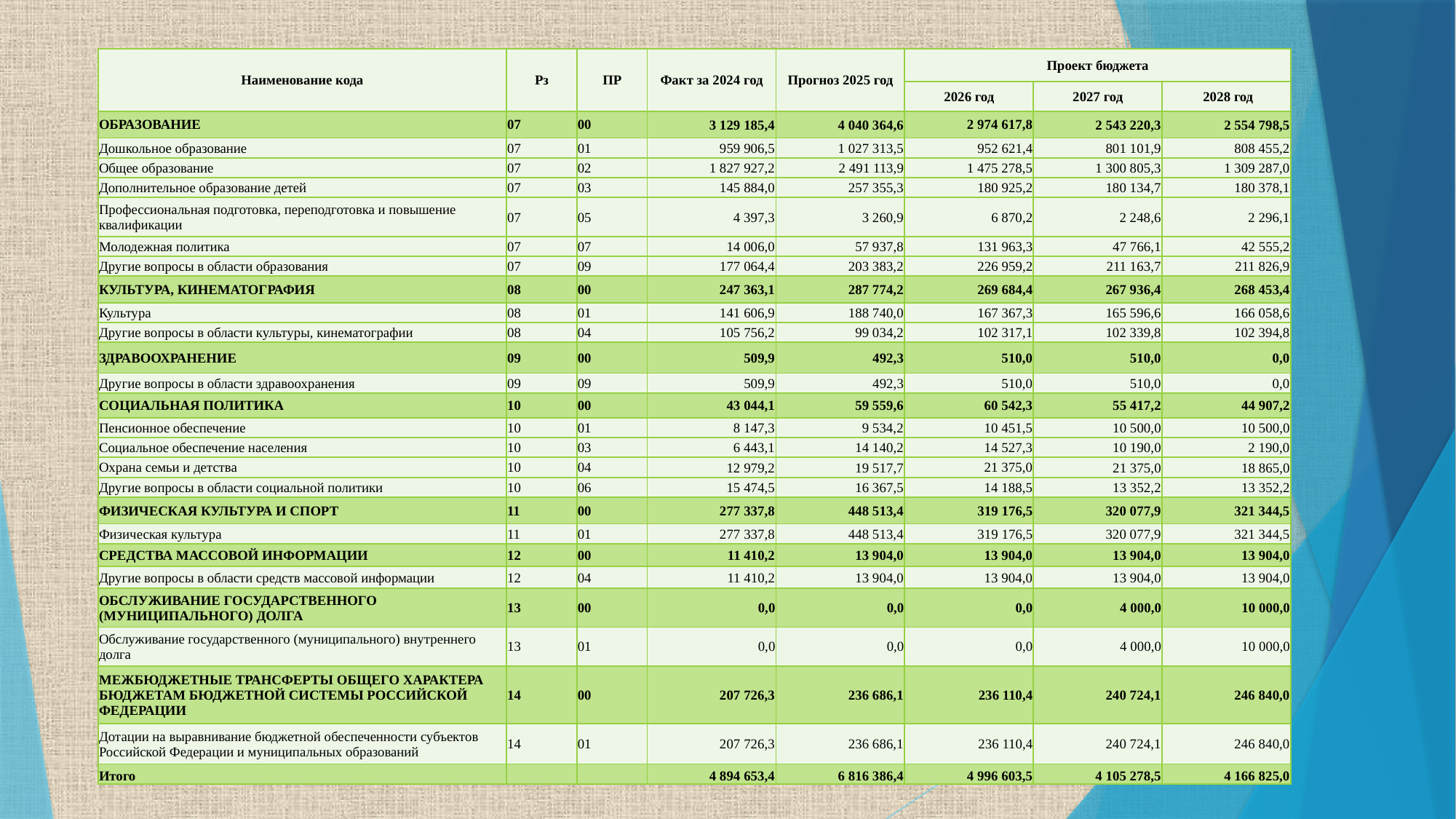

| Наименование кода | Рз | ПР | Факт за 2024 год | Прогноз 2025 год | Проект бюджета |  |  |
| --- | --- | --- | --- | --- | --- | --- | --- |
|  |  |  |  |  | 2026 год | 2027 год | 2028 год |
| ОБРАЗОВАНИЕ | 07 | 00 | 3 129 185,4 | 4 040 364,6 | 2 974 617,8 | 2 543 220,3 | 2 554 798,5 |
| Дошкольное образование | 07 | 01 | 959 906,5 | 1 027 313,5 | 952 621,4 | 801 101,9 | 808 455,2 |
| Общее образование | 07 | 02 | 1 827 927,2 | 2 491 113,9 | 1 475 278,5 | 1 300 805,3 | 1 309 287,0 |
| Дополнительное образование детей | 07 | 03 | 145 884,0 | 257 355,3 | 180 925,2 | 180 134,7 | 180 378,1 |
| Профессиональная подготовка, переподготовка и повышение квалификации | 07 | 05 | 4 397,3 | 3 260,9 | 6 870,2 | 2 248,6 | 2 296,1 |
| Молодежная политика | 07 | 07 | 14 006,0 | 57 937,8 | 131 963,3 | 47 766,1 | 42 555,2 |
| Другие вопросы в области образования | 07 | 09 | 177 064,4 | 203 383,2 | 226 959,2 | 211 163,7 | 211 826,9 |
| КУЛЬТУРА, КИНЕМАТОГРАФИЯ | 08 | 00 | 247 363,1 | 287 774,2 | 269 684,4 | 267 936,4 | 268 453,4 |
| Культура | 08 | 01 | 141 606,9 | 188 740,0 | 167 367,3 | 165 596,6 | 166 058,6 |
| Другие вопросы в области культуры, кинематографии | 08 | 04 | 105 756,2 | 99 034,2 | 102 317,1 | 102 339,8 | 102 394,8 |
| ЗДРАВООХРАНЕНИЕ | 09 | 00 | 509,9 | 492,3 | 510,0 | 510,0 | 0,0 |
| Другие вопросы в области здравоохранения | 09 | 09 | 509,9 | 492,3 | 510,0 | 510,0 | 0,0 |
| СОЦИАЛЬНАЯ ПОЛИТИКА | 10 | 00 | 43 044,1 | 59 559,6 | 60 542,3 | 55 417,2 | 44 907,2 |
| Пенсионное обеспечение | 10 | 01 | 8 147,3 | 9 534,2 | 10 451,5 | 10 500,0 | 10 500,0 |
| Социальное обеспечение населения | 10 | 03 | 6 443,1 | 14 140,2 | 14 527,3 | 10 190,0 | 2 190,0 |
| Охрана семьи и детства | 10 | 04 | 12 979,2 | 19 517,7 | 21 375,0 | 21 375,0 | 18 865,0 |
| Другие вопросы в области социальной политики | 10 | 06 | 15 474,5 | 16 367,5 | 14 188,5 | 13 352,2 | 13 352,2 |
| ФИЗИЧЕСКАЯ КУЛЬТУРА И СПОРТ | 11 | 00 | 277 337,8 | 448 513,4 | 319 176,5 | 320 077,9 | 321 344,5 |
| Физическая культура | 11 | 01 | 277 337,8 | 448 513,4 | 319 176,5 | 320 077,9 | 321 344,5 |
| СРЕДСТВА МАССОВОЙ ИНФОРМАЦИИ | 12 | 00 | 11 410,2 | 13 904,0 | 13 904,0 | 13 904,0 | 13 904,0 |
| Другие вопросы в области средств массовой информации | 12 | 04 | 11 410,2 | 13 904,0 | 13 904,0 | 13 904,0 | 13 904,0 |
| ОБСЛУЖИВАНИЕ ГОСУДАРСТВЕННОГО (МУНИЦИПАЛЬНОГО) ДОЛГА | 13 | 00 | 0,0 | 0,0 | 0,0 | 4 000,0 | 10 000,0 |
| Обслуживание государственного (муниципального) внутреннего долга | 13 | 01 | 0,0 | 0,0 | 0,0 | 4 000,0 | 10 000,0 |
| МЕЖБЮДЖЕТНЫЕ ТРАНСФЕРТЫ ОБЩЕГО ХАРАКТЕРА БЮДЖЕТАМ БЮДЖЕТНОЙ СИСТЕМЫ РОССИЙСКОЙ ФЕДЕРАЦИИ | 14 | 00 | 207 726,3 | 236 686,1 | 236 110,4 | 240 724,1 | 246 840,0 |
| Дотации на выравнивание бюджетной обеспеченности субъектов Российской Федерации и муниципальных образований | 14 | 01 | 207 726,3 | 236 686,1 | 236 110,4 | 240 724,1 | 246 840,0 |
| Итого |  |  | 4 894 653,4 | 6 816 386,4 | 4 996 603,5 | 4 105 278,5 | 4 166 825,0 |

[unsupported chart]